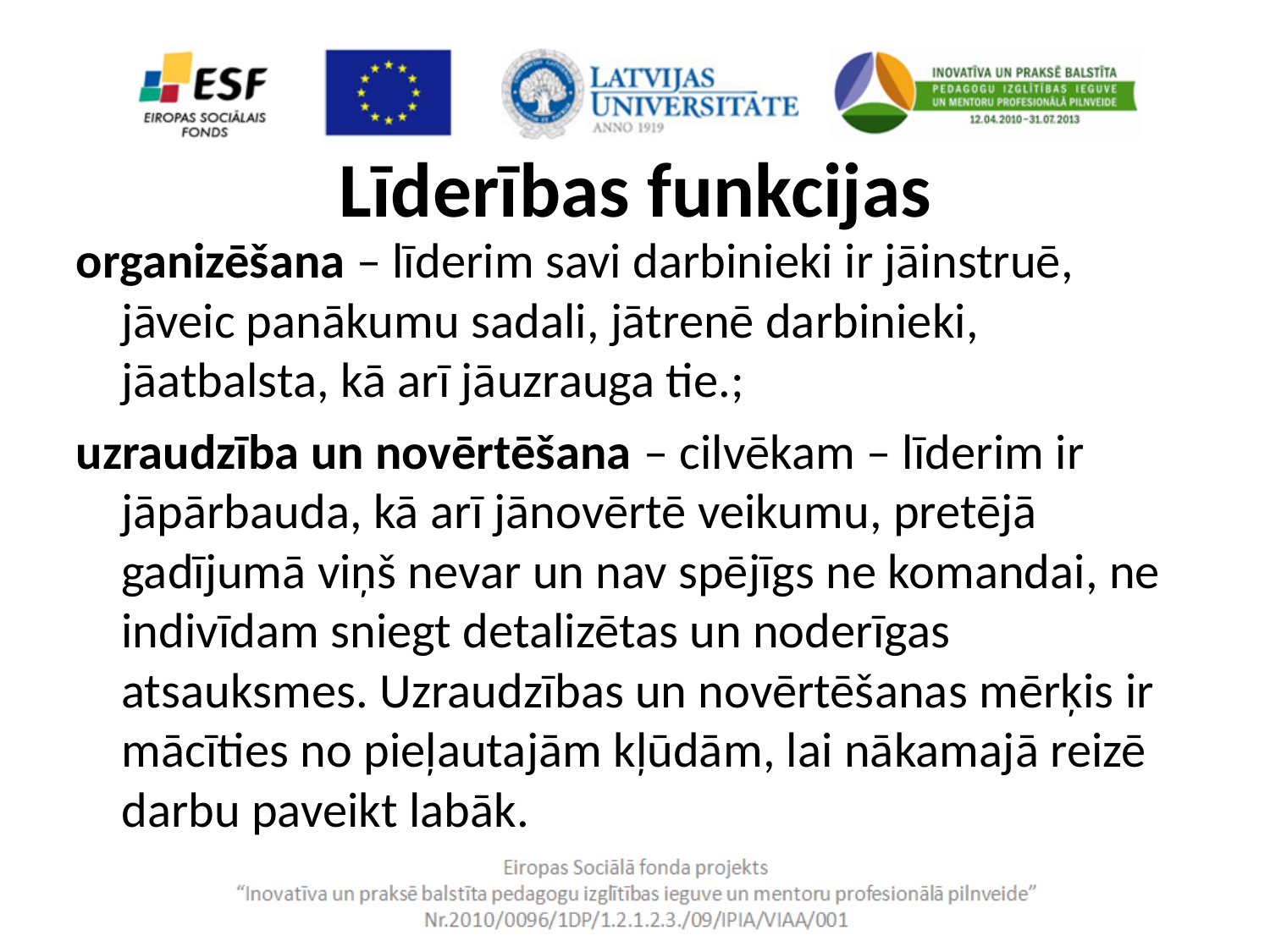

# Līderības funkcijas
organizēšana – līderim savi darbinieki ir jāinstruē, jāveic panākumu sadali, jātrenē darbinieki, jāatbalsta, kā arī jāuzrauga tie.;
uzraudzība un novērtēšana – cilvēkam – līderim ir jāpārbauda, kā arī jānovērtē veikumu, pretējā gadījumā viņš nevar un nav spējīgs ne komandai, ne indivīdam sniegt detalizētas un noderīgas atsauksmes. Uzraudzības un novērtēšanas mērķis ir mācīties no pieļautajām kļūdām, lai nākamajā reizē darbu paveikt labāk.